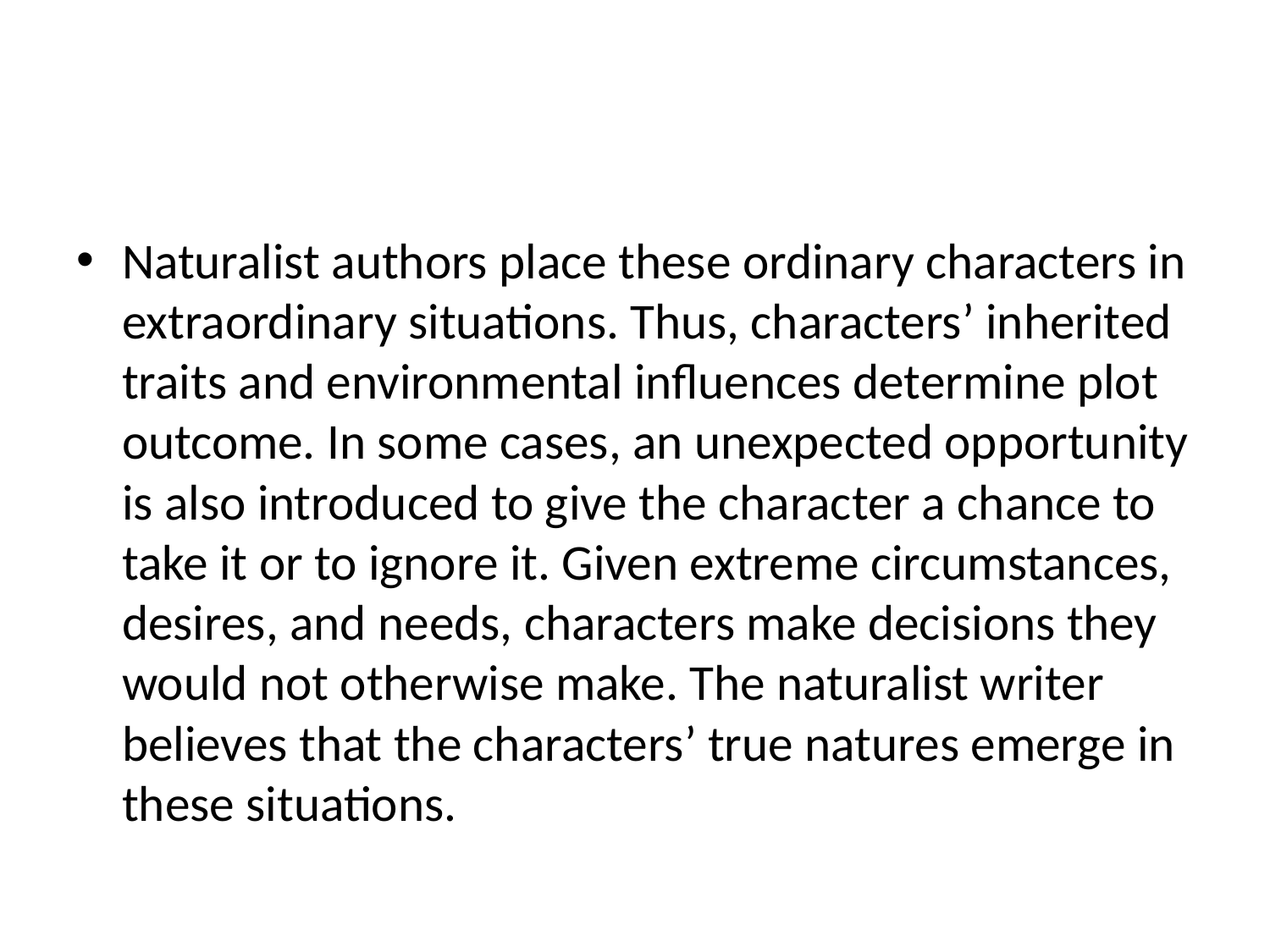

#
Naturalist authors place these ordinary characters in extraordinary situations. Thus, characters’ inherited traits and environmental influences determine plot outcome. In some cases, an unexpected opportunity is also introduced to give the character a chance to take it or to ignore it. Given extreme circumstances, desires, and needs, characters make decisions they would not otherwise make. The naturalist writer believes that the characters’ true natures emerge in these situations.